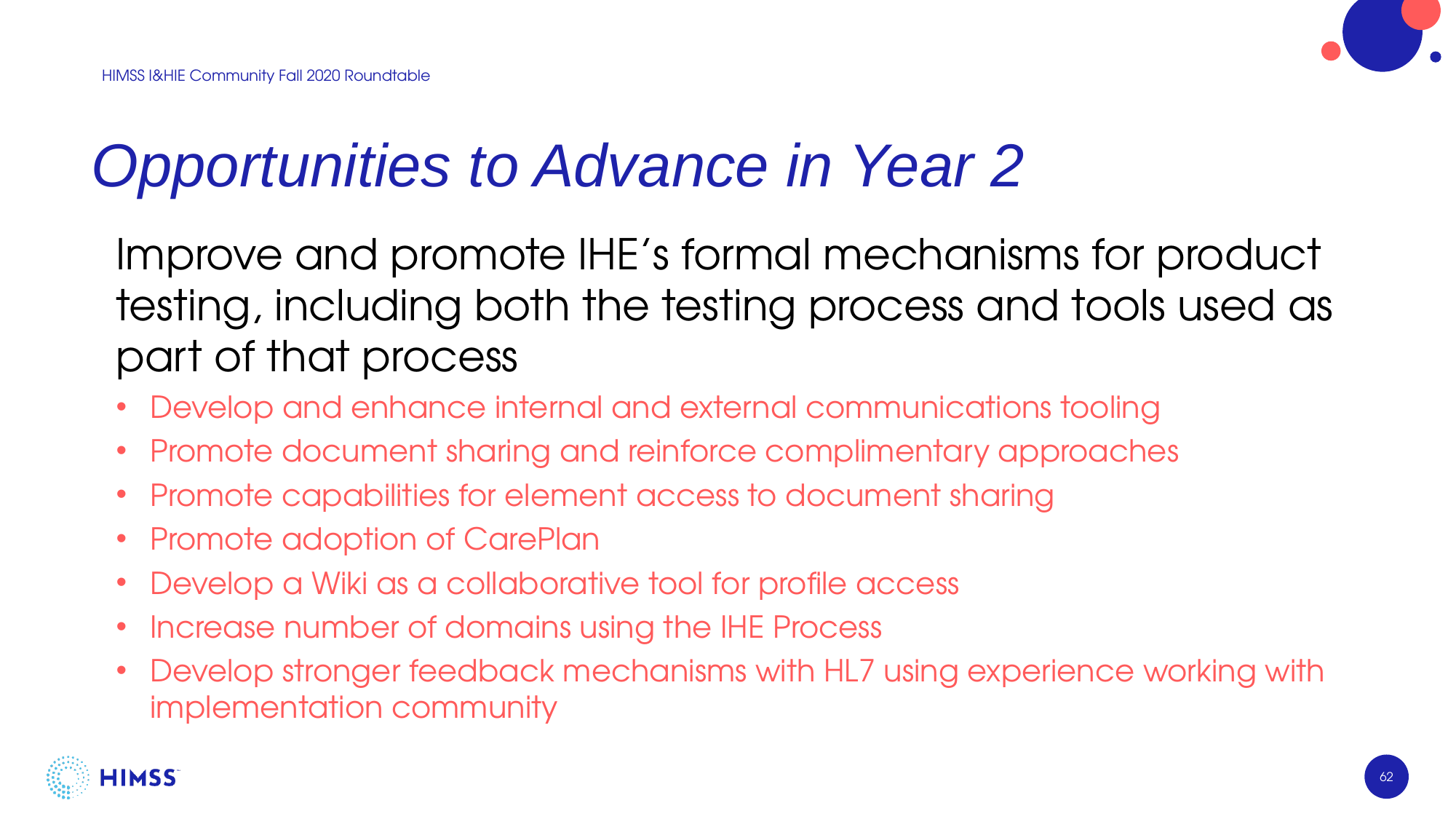

Opportunities to Advance in Year 2

Improve and promote IHE’s formal mechanisms for product testing, including both the testing process and tools used as part of that process
Develop and enhance internal and external communications tooling
Promote document sharing and reinforce complimentary approaches
Promote capabilities for element access to document sharing
Promote adoption of CarePlan
Develop a Wiki as a collaborative tool for profile access
Increase number of domains using the IHE Process
Develop stronger feedback mechanisms with HL7 using experience working with implementation community

62